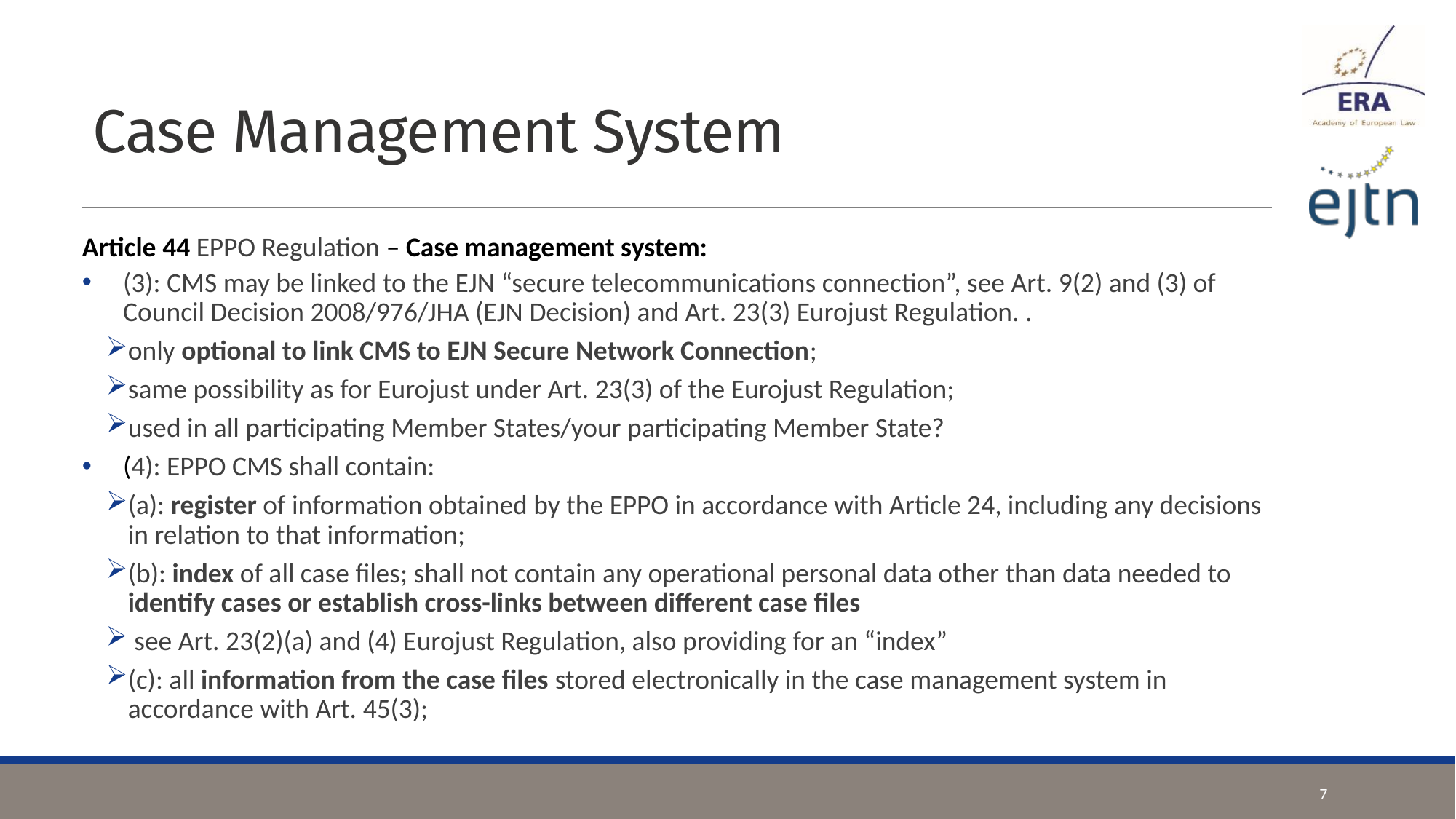

# Case Management System
Article 44 EPPO Regulation – Case management system:
(3): CMS may be linked to the EJN “secure telecommunications connection”, see Art. 9(2) and (3) of Council Decision 2008/976/JHA (EJN Decision) and Art. 23(3) Eurojust Regulation. .
only optional to link CMS to EJN Secure Network Connection;
same possibility as for Eurojust under Art. 23(3) of the Eurojust Regulation;
used in all participating Member States/your participating Member State?
(4): EPPO CMS shall contain:
(a): register of information obtained by the EPPO in accordance with Article 24, including any decisions in relation to that information;
(b): index of all case files; shall not contain any operational personal data other than data needed to identify cases or establish cross-links between different case files
 see Art. 23(2)(a) and (4) Eurojust Regulation, also providing for an “index”
(c): all information from the case files stored electronically in the case management system in accordance with Art. 45(3);

7